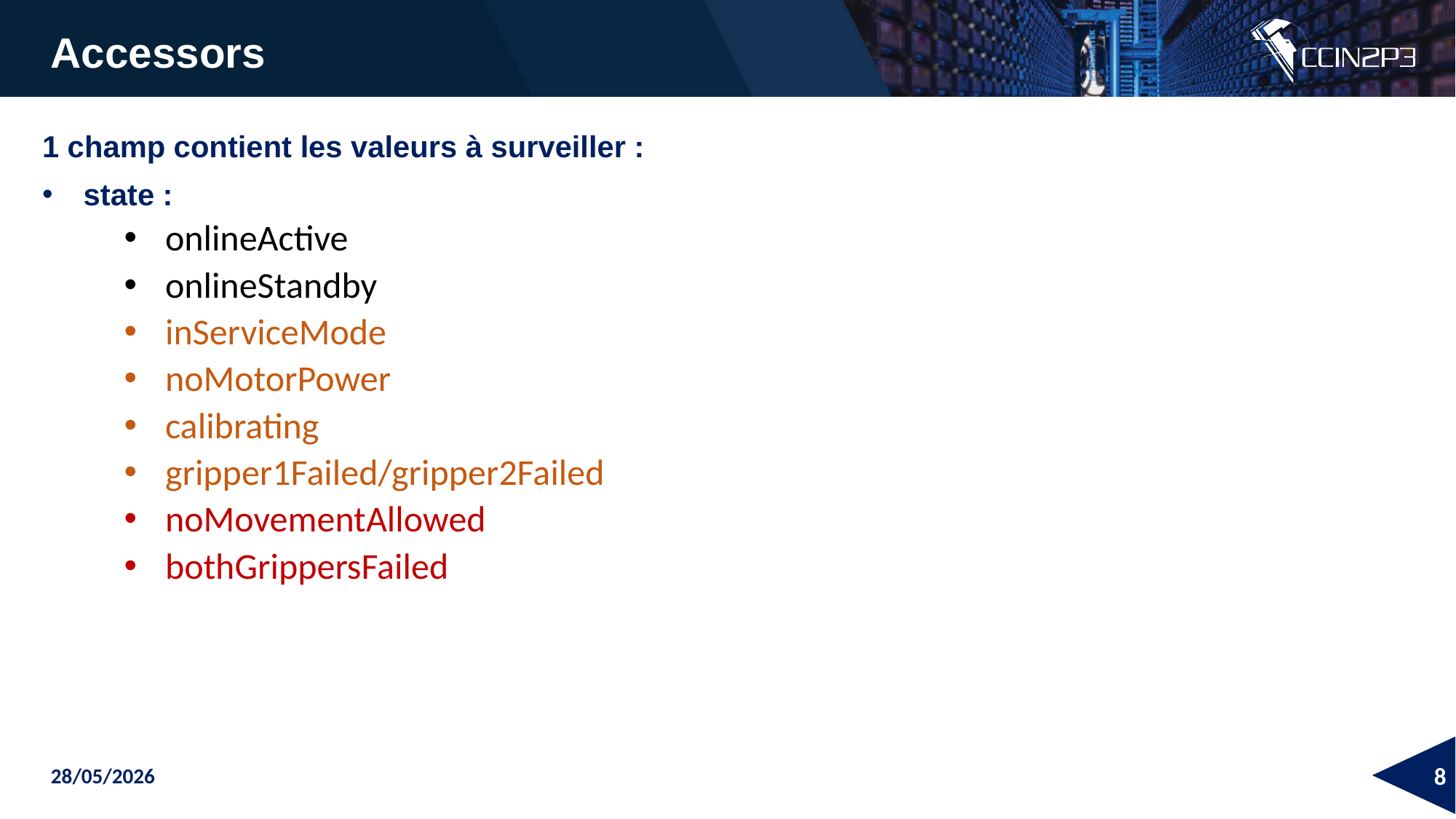

Accessors
1 champ contient les valeurs à surveiller :
state :
onlineActive
onlineStandby
inServiceMode
noMotorPower
calibrating
gripper1Failed/gripper2Failed
noMovementAllowed
bothGrippersFailed
28/05/2026
8